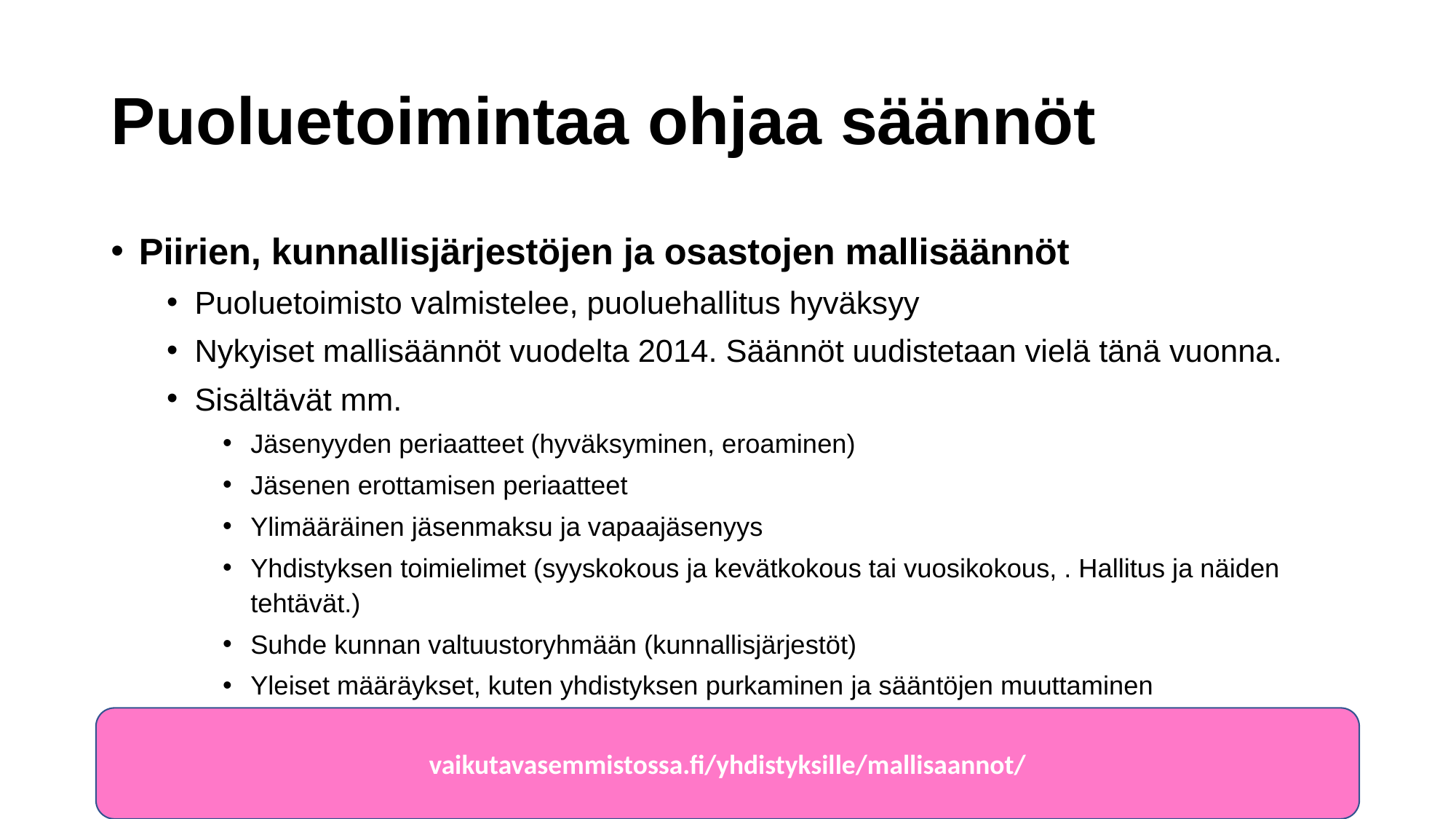

# Puoluetoimintaa ohjaa säännöt
Piirien, kunnallisjärjestöjen ja osastojen mallisäännöt
Puoluetoimisto valmistelee, puoluehallitus hyväksyy
Nykyiset mallisäännöt vuodelta 2014. Säännöt uudistetaan vielä tänä vuonna.
Sisältävät mm.
Jäsenyyden periaatteet (hyväksyminen, eroaminen)
Jäsenen erottamisen periaatteet
Ylimääräinen jäsenmaksu ja vapaajäsenyys
Yhdistyksen toimielimet (syyskokous ja kevätkokous tai vuosikokous, . Hallitus ja näiden tehtävät.)
Suhde kunnan valtuustoryhmään (kunnallisjärjestöt)
Yleiset määräykset, kuten yhdistyksen purkaminen ja sääntöjen muuttaminen

vaikutavasemmistossa.fi/yhdistyksille/mallisaannot/